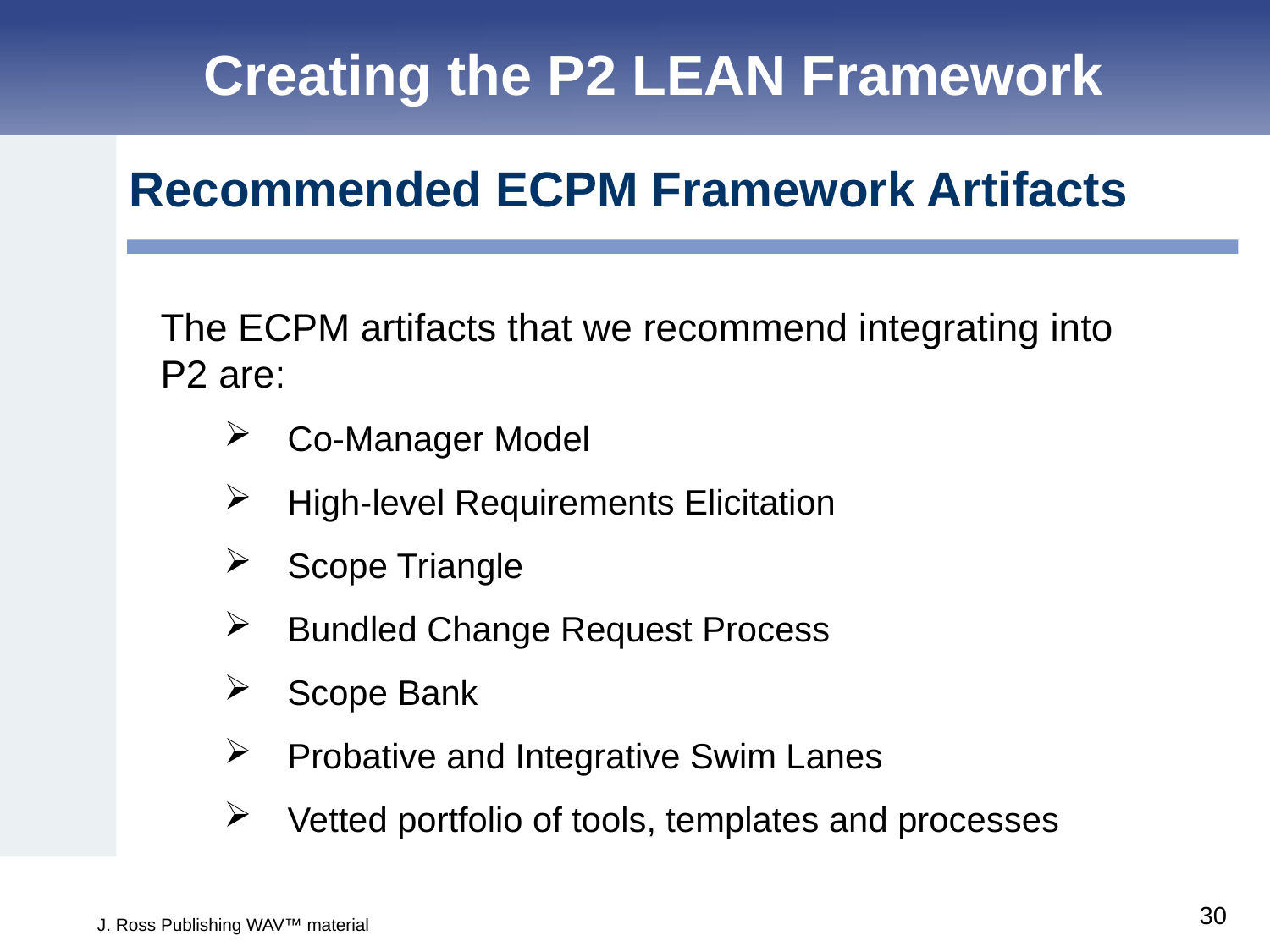

Creating the P2 LEAN Framework
Recommended ECPM Framework Artifacts
The ECPM artifacts that we recommend integrating into P2 are:
Co-Manager Model
High-level Requirements Elicitation
Scope Triangle
Bundled Change Request Process
Scope Bank
Probative and Integrative Swim Lanes
Vetted portfolio of tools, templates and processes

30
J. Ross Publishing WAV™ material